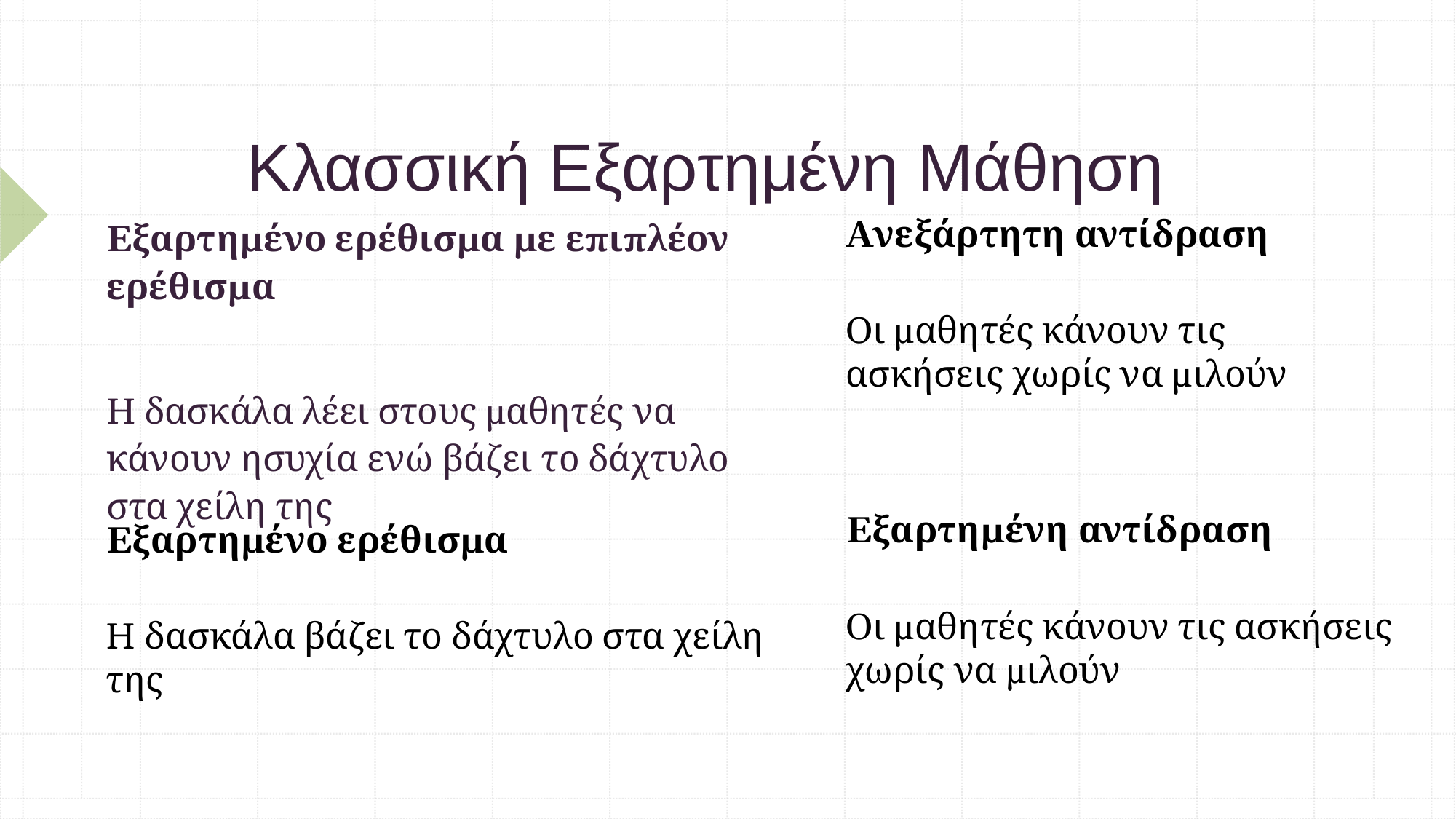

# Κλασσική Εξαρτημένη Μάθηση
Ανεξάρτητη αντίδραση

Οι μαθητές κάνουν τις ασκήσεις χωρίς να μιλούν

Εξαρτημένο ερέθισμα με επιπλέον ερέθισμα

Η δασκάλα λέει στους μαθητές να κάνουν ησυχία ενώ βάζει το δάχτυλο στα χείλη της

Εξαρτημένη αντίδραση

Οι μαθητές κάνουν τις ασκήσεις χωρίς να μιλούν

Εξαρτημένο ερέθισμα

Η δασκάλα βάζει το δάχτυλο στα χείλη της